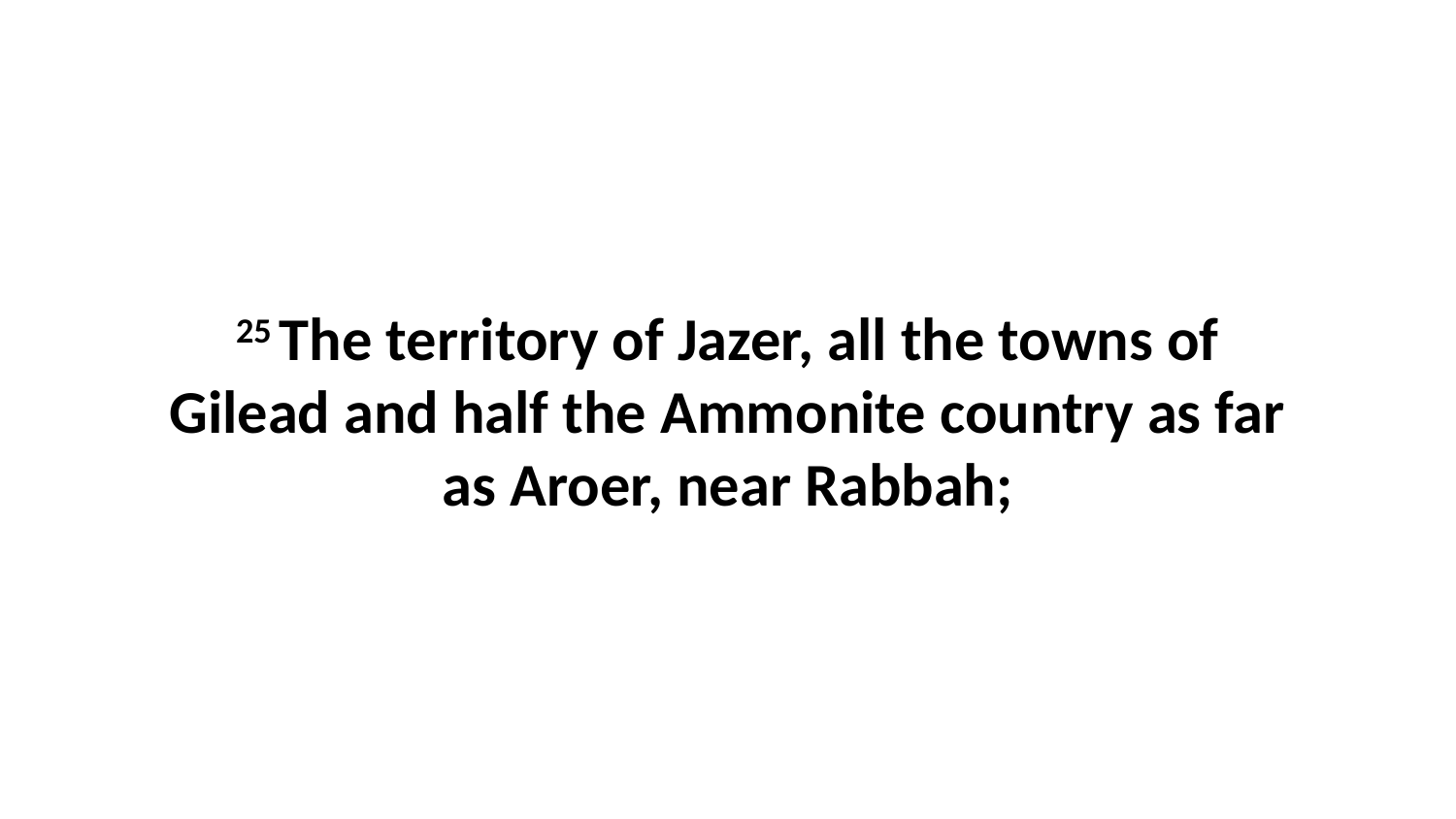

25 The territory of Jazer, all the towns of Gilead and half the Ammonite country as far as Aroer, near Rabbah;